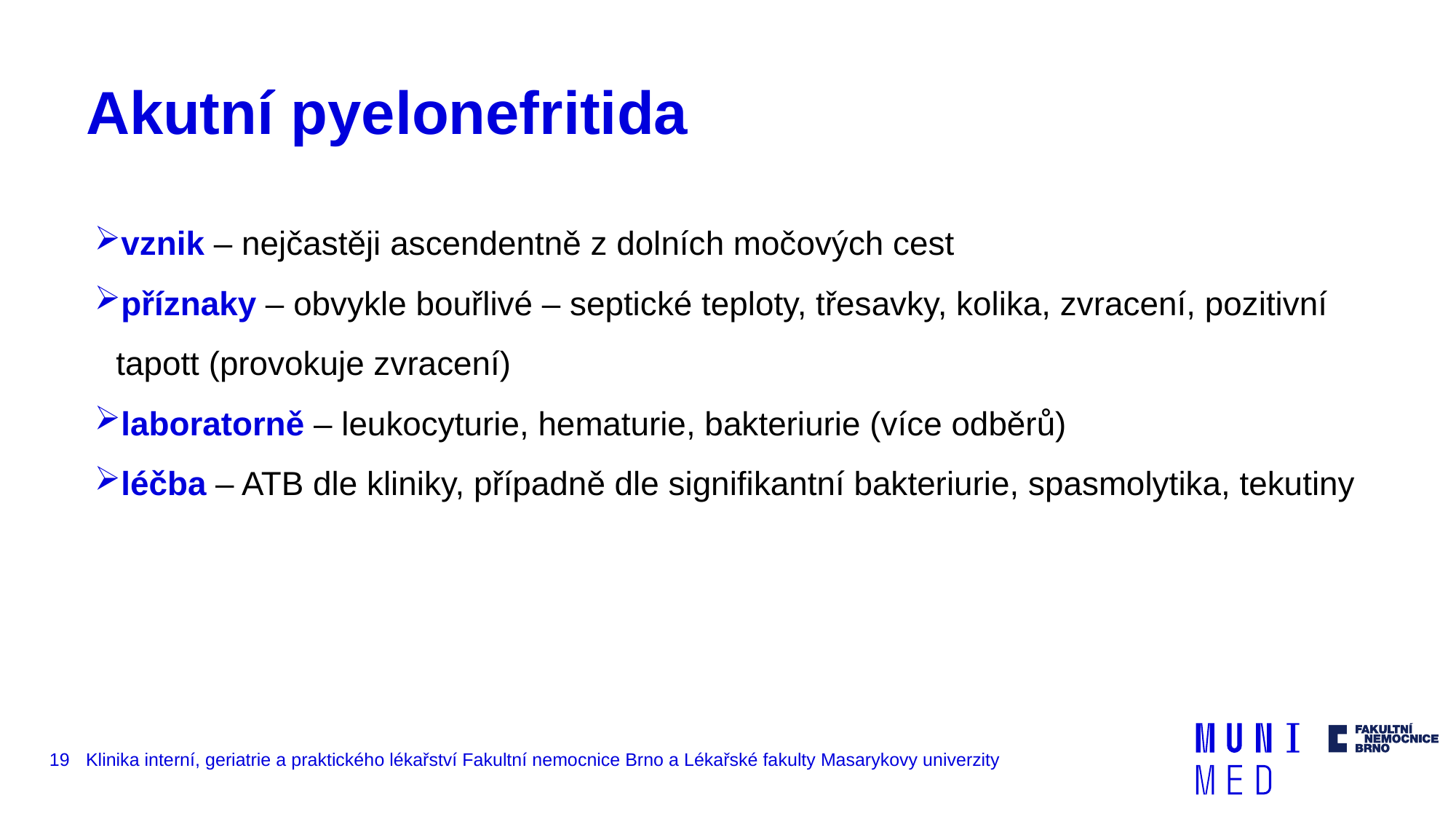

# Akutní pyelonefritida
vznik – nejčastěji ascendentně z dolních močových cest
příznaky – obvykle bouřlivé – septické teploty, třesavky, kolika, zvracení, pozitivní tapott (provokuje zvracení)
laboratorně – leukocyturie, hematurie, bakteriurie (více odběrů)
léčba – ATB dle kliniky, případně dle signifikantní bakteriurie, spasmolytika, tekutiny
19
Klinika interní, geriatrie a praktického lékařství Fakultní nemocnice Brno a Lékařské fakulty Masarykovy univerzity